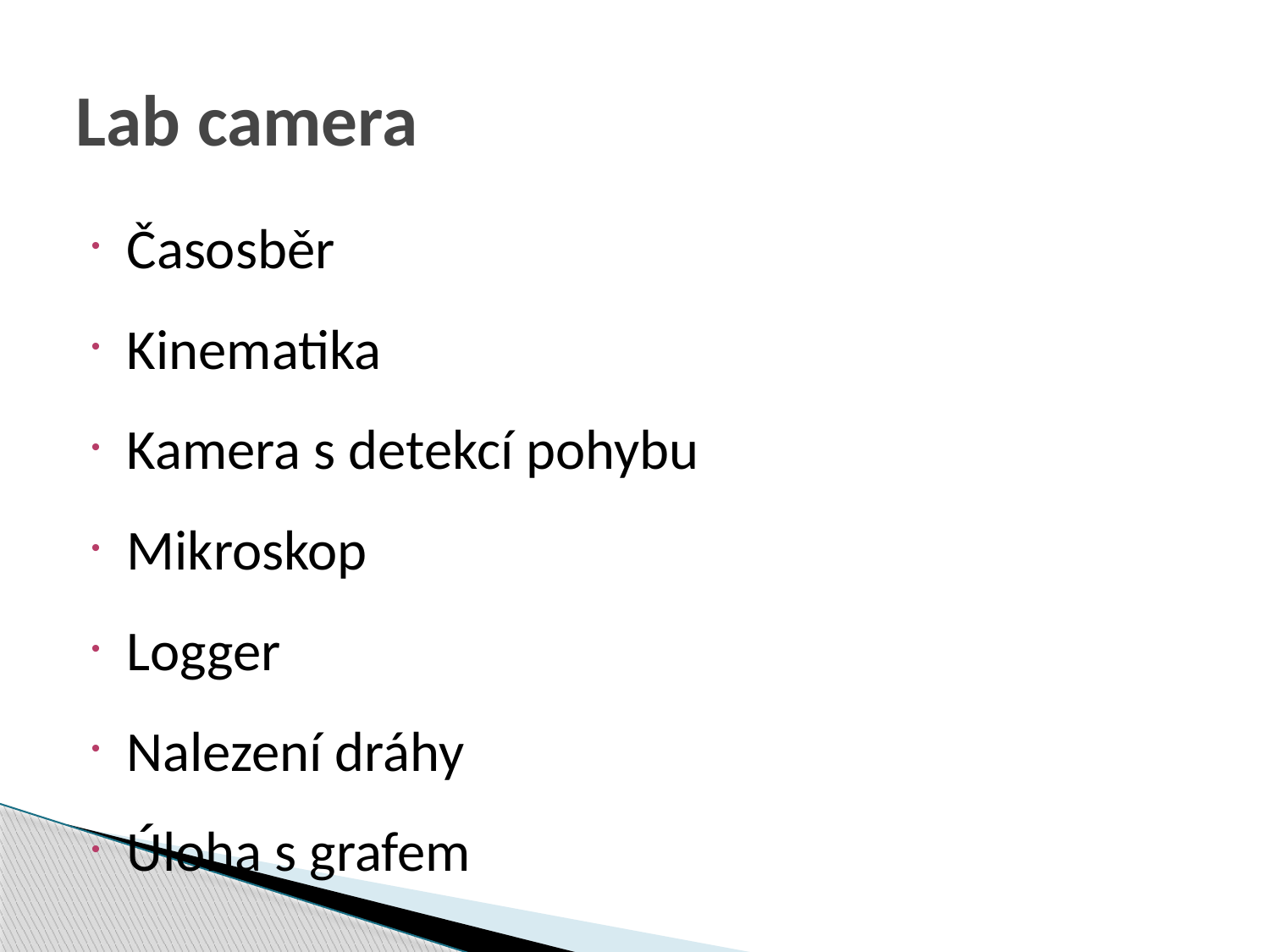

# Lab camera
Časosběr
Kinematika
Kamera s detekcí pohybu
Mikroskop
Logger
Nalezení dráhy
Úloha s grafem